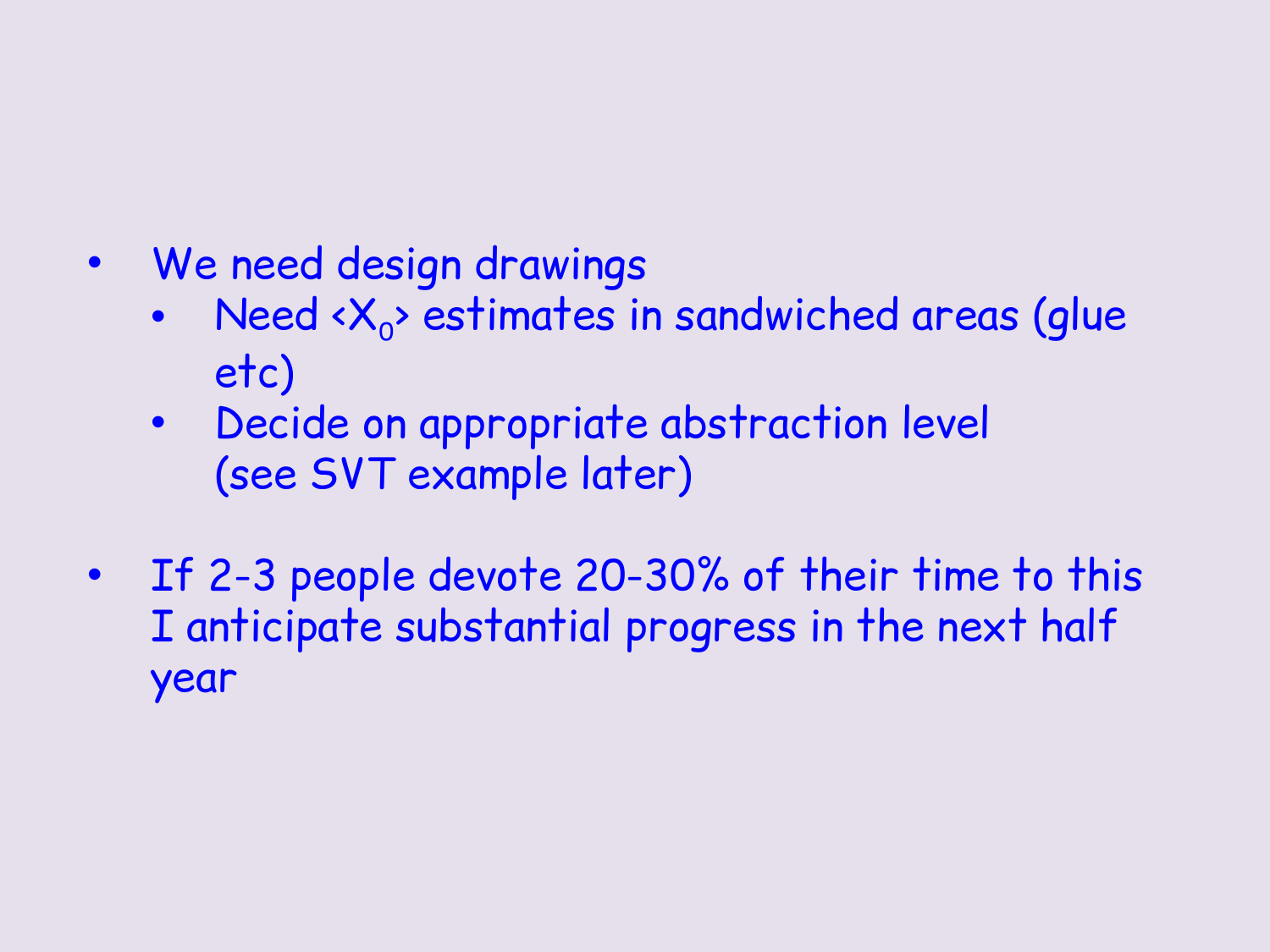

We need design drawings
Need <X0> estimates in sandwiched areas (glue etc)
Decide on appropriate abstraction level
(see SVT example later)

If 2-3 people devote 20-30% of their time to this I anticipate substantial progress in the next half year